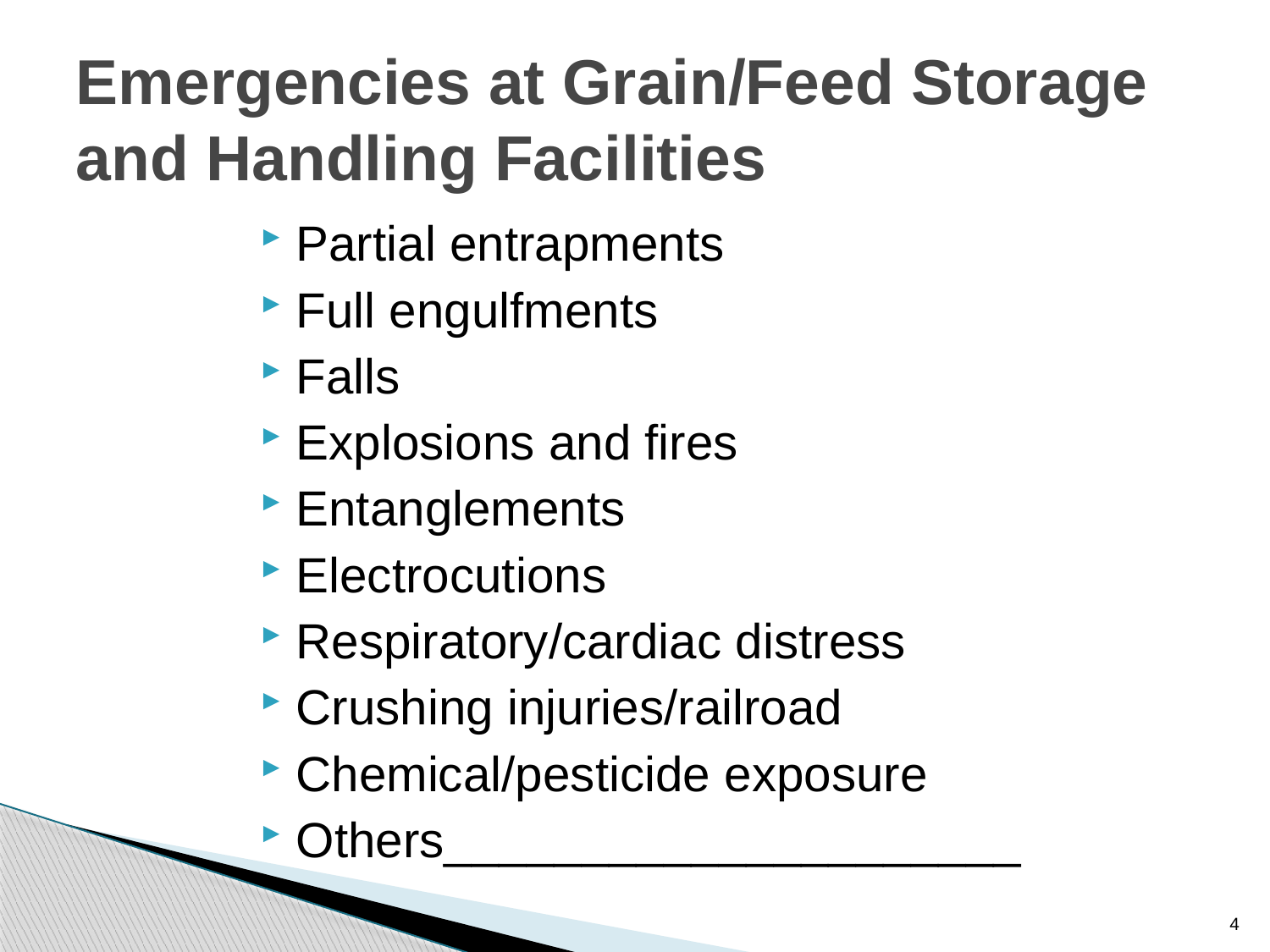

# Emergencies at Grain/Feed Storage and Handling Facilities
Partial entrapments
Full engulfments
Falls
Explosions and fires
Entanglements
Electrocutions
Respiratory/cardiac distress
Crushing injuries/railroad
Chemical/pesticide exposure
Others_____________________
4